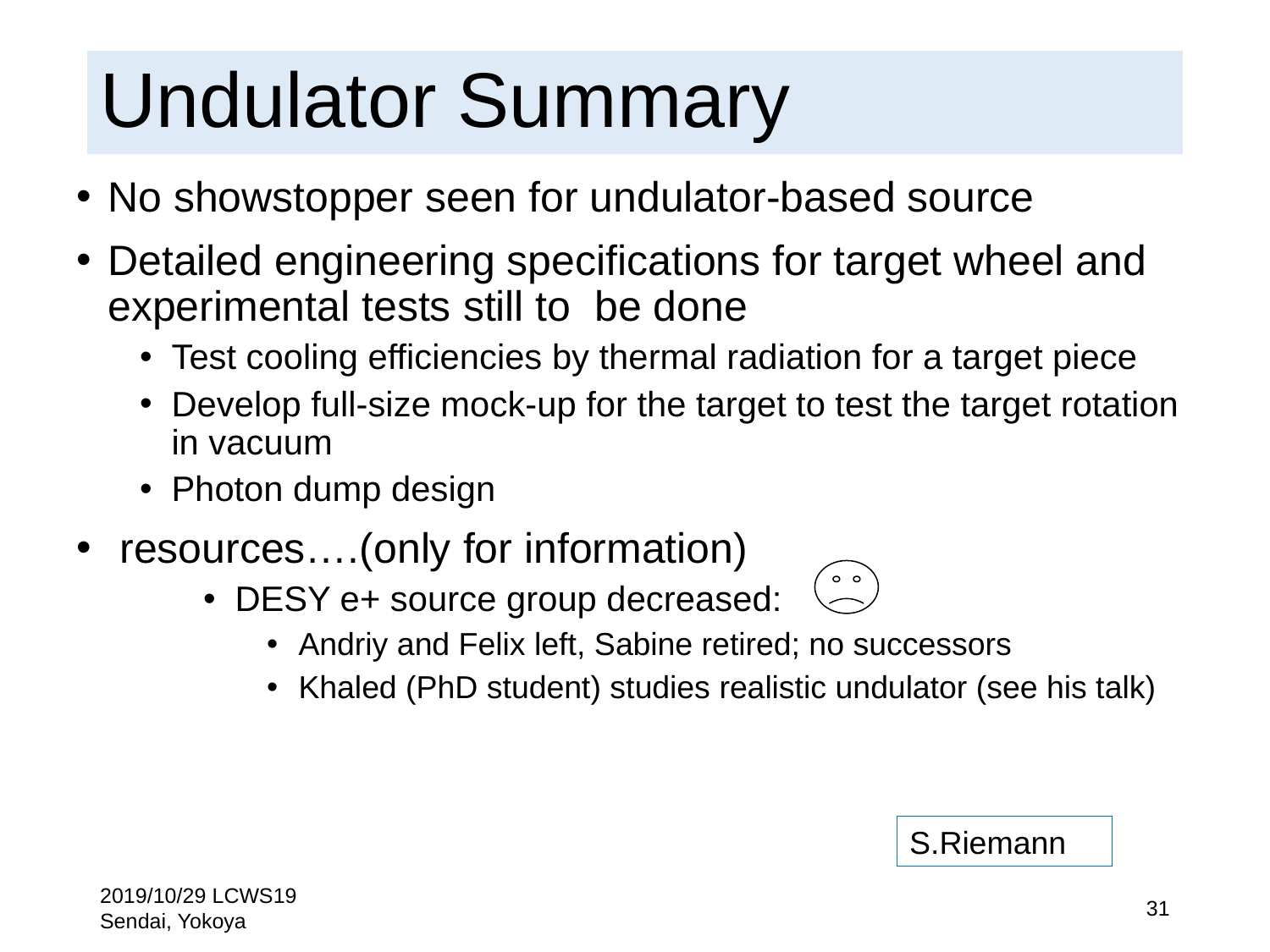

# Undulator Summary
No showstopper seen for undulator-based source
Detailed engineering specifications for target wheel and experimental tests still to  be done
Test cooling efficiencies by thermal radiation for a target piece
Develop full-size mock-up for the target to test the target rotation in vacuum
Photon dump design
 resources….(only for information)
DESY e+ source group decreased:
Andriy and Felix left, Sabine retired; no successors
Khaled (PhD student) studies realistic undulator (see his talk)

S.Riemann
2019/10/29 LCWS19 Sendai, Yokoya
31